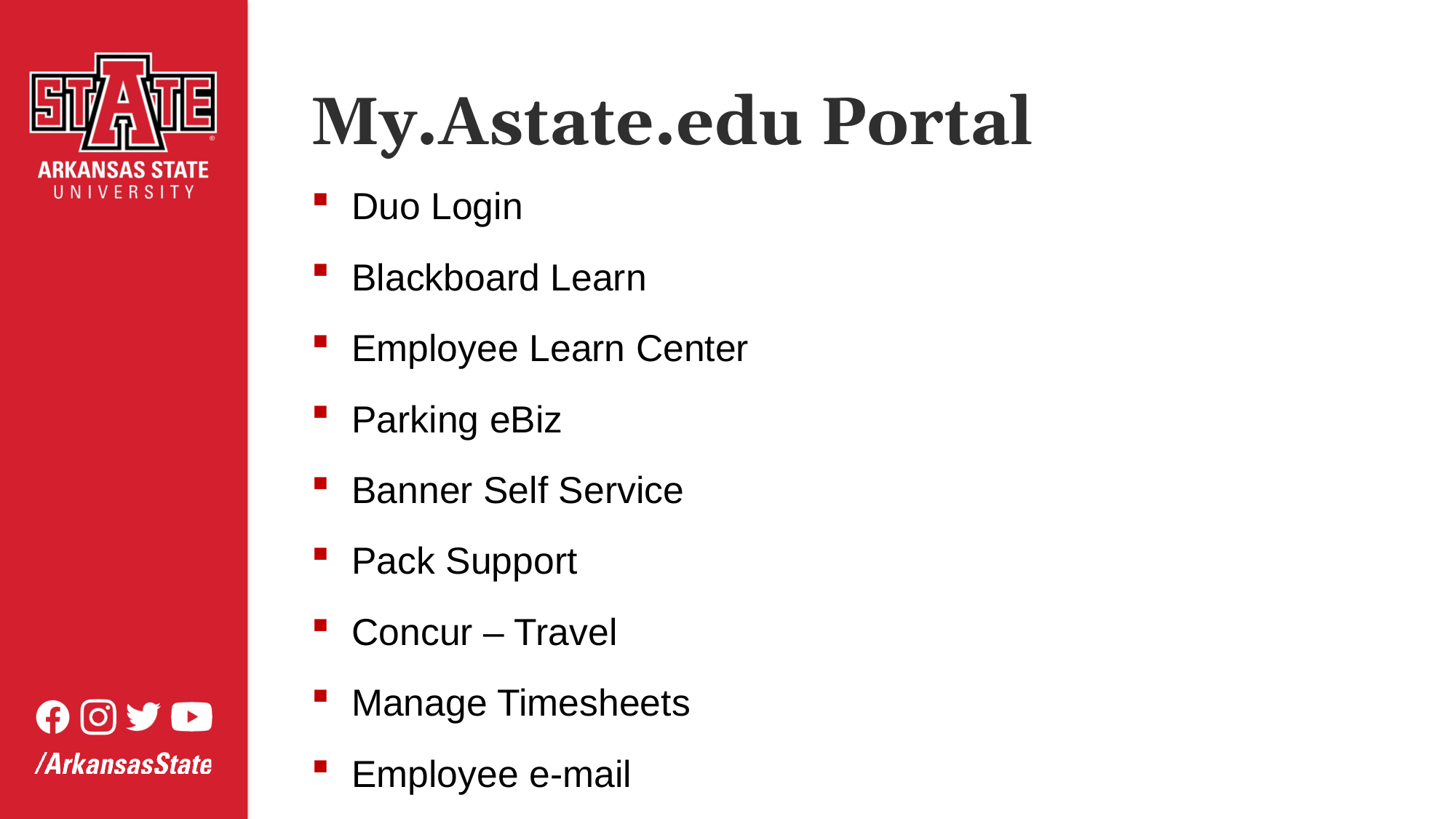

# My.Astate.edu Portal
Duo Login
Blackboard Learn
Employee Learn Center
Parking eBiz
Banner Self Service
Pack Support
Concur – Travel
Manage Timesheets
Employee e-mail